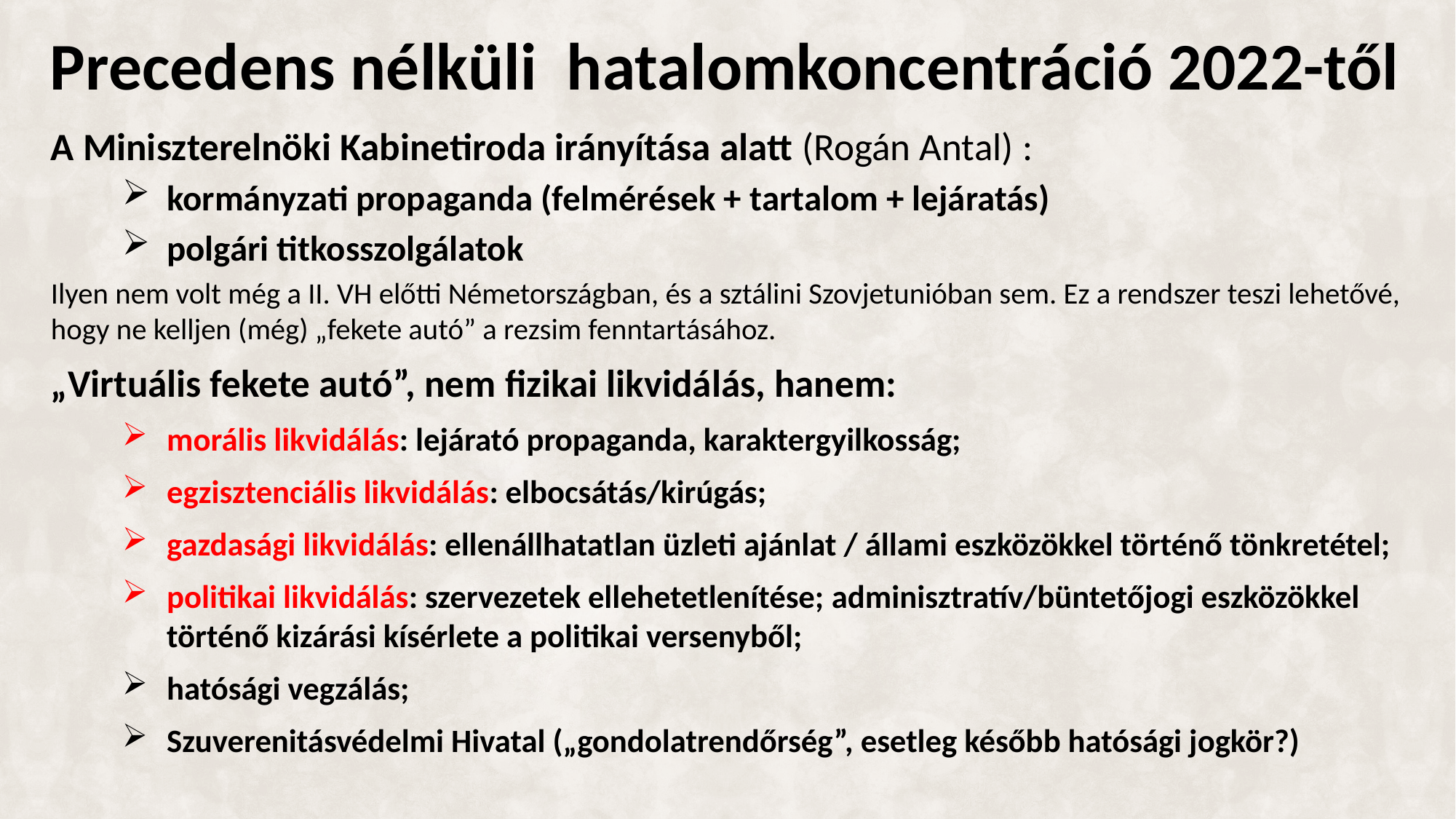

# Precedens nélküli  hatalomkoncentráció 2022-től
A Miniszterelnöki Kabinetiroda irányítása alatt (Rogán Antal) :
kormányzati propaganda (felmérések + tartalom + lejáratás)
polgári titkosszolgálatok
Ilyen nem volt még a II. VH előtti Németországban, és a sztálini Szovjetunióban sem. Ez a rendszer teszi lehetővé, hogy ne kelljen (még) „fekete autó” a rezsim fenntartásához.
„Virtuális fekete autó”, nem fizikai likvidálás, hanem:
morális likvidálás: lejárató propaganda, karaktergyilkosság;
egzisztenciális likvidálás: elbocsátás/kirúgás;
gazdasági likvidálás: ellenállhatatlan üzleti ajánlat / állami eszközökkel történő tönkretétel;
politikai likvidálás: szervezetek ellehetetlenítése; adminisztratív/büntetőjogi eszközökkel történő kizárási kísérlete a politikai versenyből;
hatósági vegzálás;
Szuverenitásvédelmi Hivatal („gondolatrendőrség”, esetleg később hatósági jogkör?)